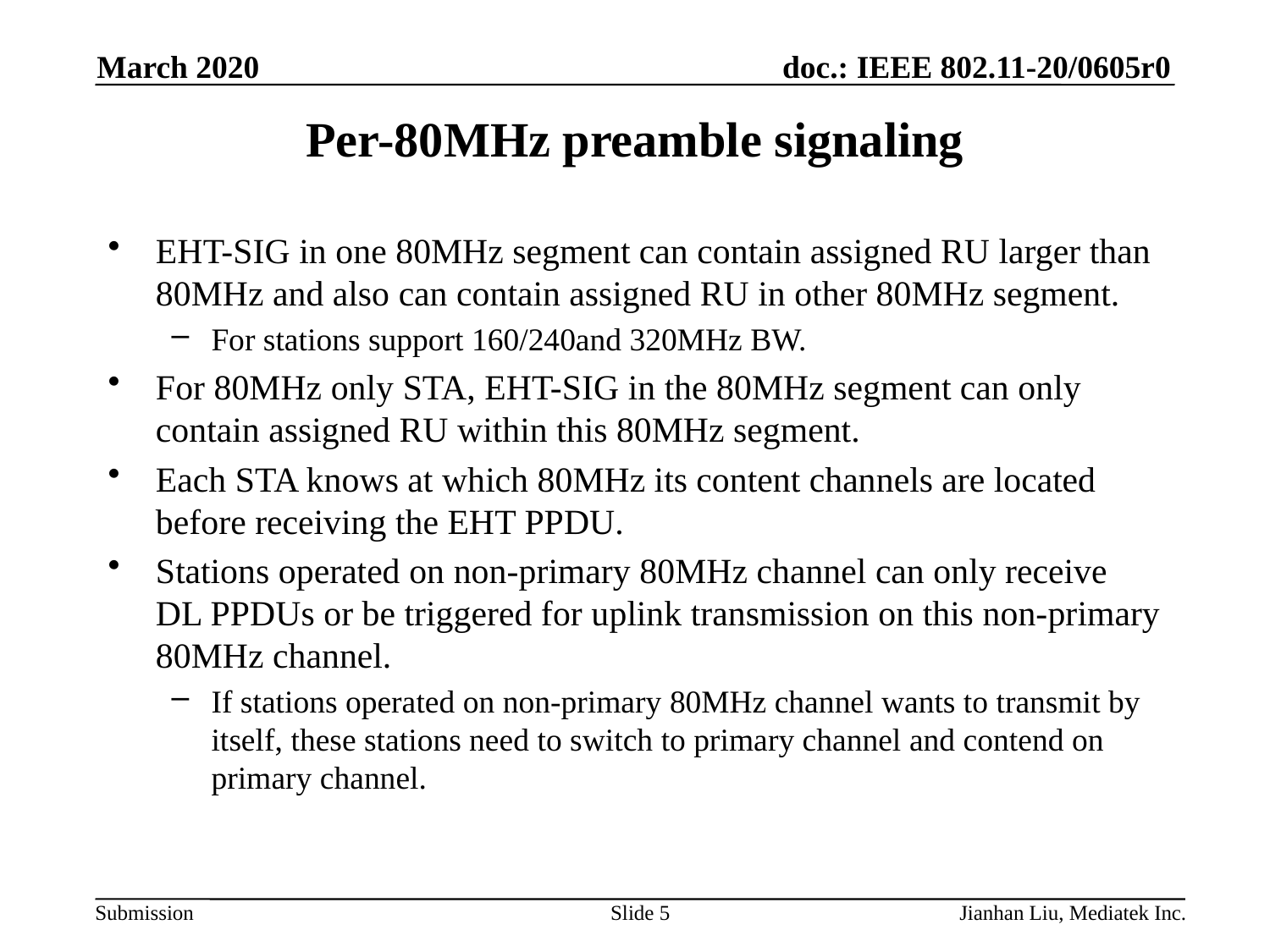

March 2020
# Per-80MHz preamble signaling
EHT-SIG in one 80MHz segment can contain assigned RU larger than 80MHz and also can contain assigned RU in other 80MHz segment.
For stations support 160/240and 320MHz BW.
For 80MHz only STA, EHT-SIG in the 80MHz segment can only contain assigned RU within this 80MHz segment.
Each STA knows at which 80MHz its content channels are located before receiving the EHT PPDU.
Stations operated on non-primary 80MHz channel can only receive DL PPDUs or be triggered for uplink transmission on this non-primary 80MHz channel.
If stations operated on non-primary 80MHz channel wants to transmit by itself, these stations need to switch to primary channel and contend on primary channel.
Slide 5
Jianhan Liu, Mediatek Inc.